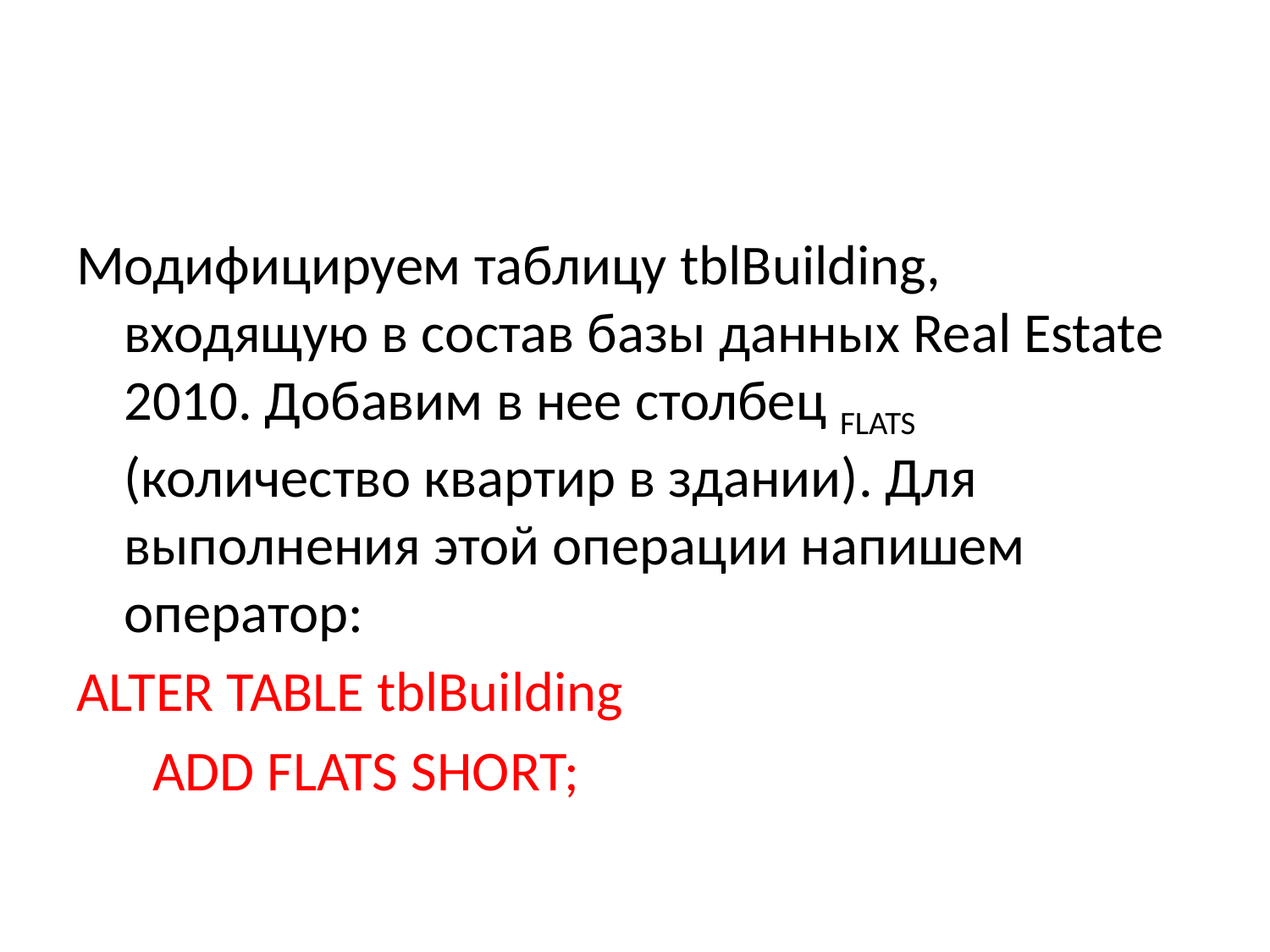

Модифицируем таблицу tblBuilding, входящую в состав базы данных Real Estate 2010. Добавим в нее столбец FLATS (количество квартир в здании). Для выполнения этой операции напишем оператор:
ALTER TABLE tblBuilding
      ADD FLATS SHORT;